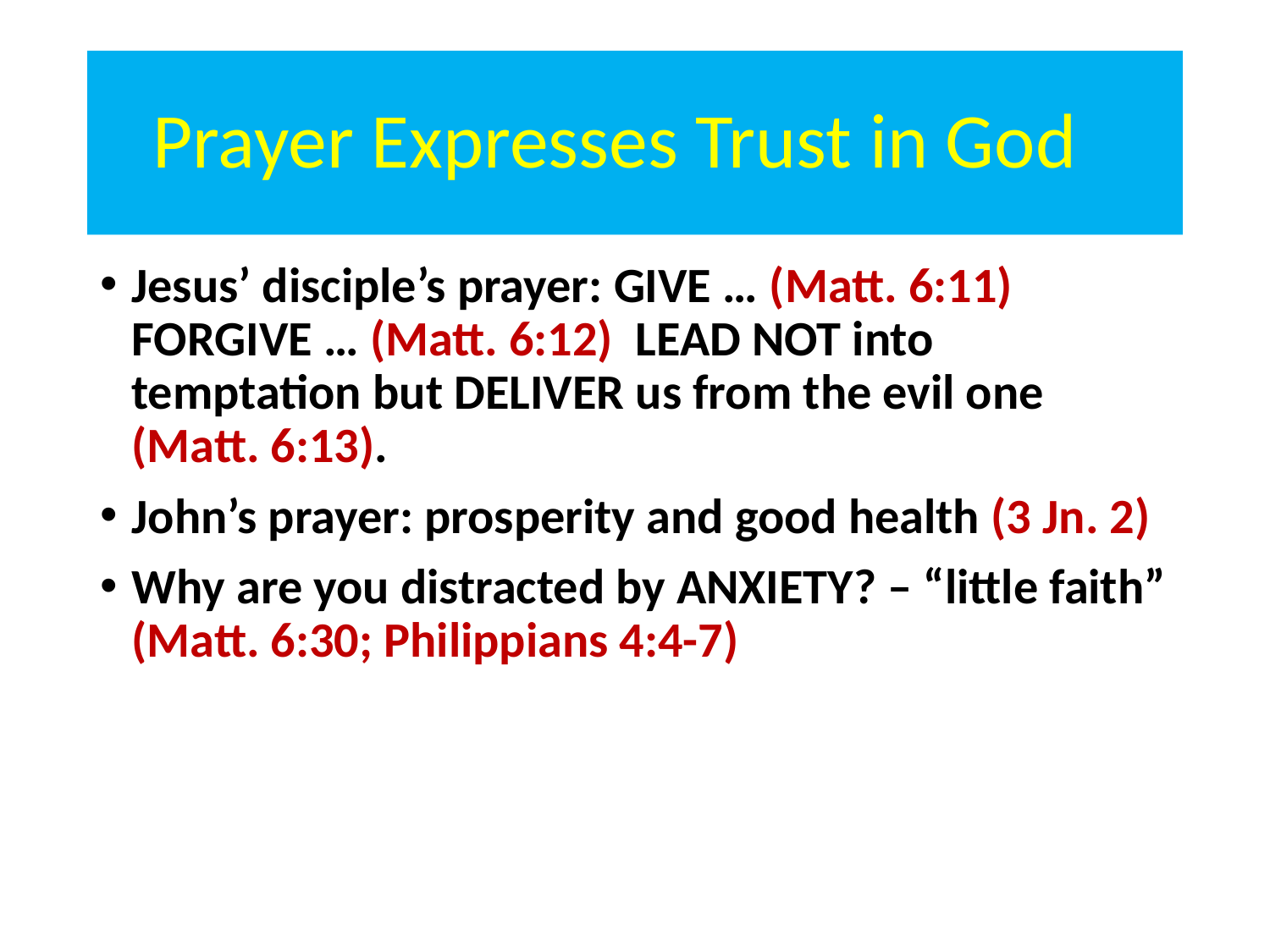

# Prayer Expresses Trust in God
Jesus’ disciple’s prayer: GIVE … (Matt. 6:11)  FORGIVE … (Matt. 6:12)  LEAD NOT into temptation but DELIVER us from the evil one (Matt. 6:13).
John’s prayer: prosperity and good health (3 Jn. 2)
Why are you distracted by ANXIETY? – “little faith” (Matt. 6:30; Philippians 4:4-7)